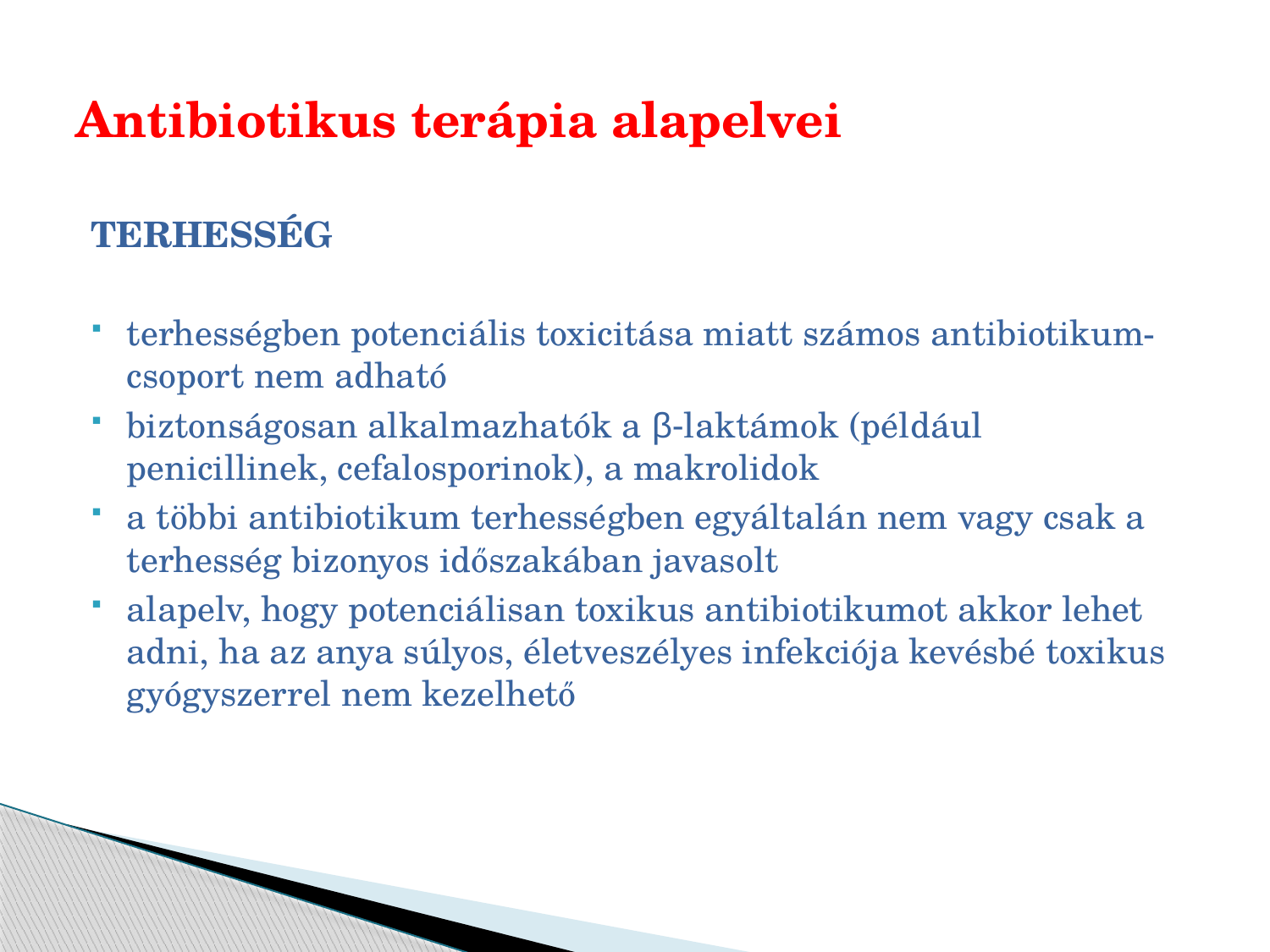

# Antibiotikus terápia alapelvei
TERHESSÉG

terhességben potenciális toxicitása miatt számos antibiotikum-csoport nem adható
biztonságosan alkalmazhatók a β-laktámok (például penicillinek, cefalosporinok), a makrolidok
a többi antibiotikum terhességben egyáltalán nem vagy csak a terhesség bizonyos időszakában javasolt
alapelv, hogy potenciálisan toxikus antibiotikumot akkor lehet adni, ha az anya súlyos, életveszélyes infekciója kevésbé toxikus gyógyszerrel nem kezelhető